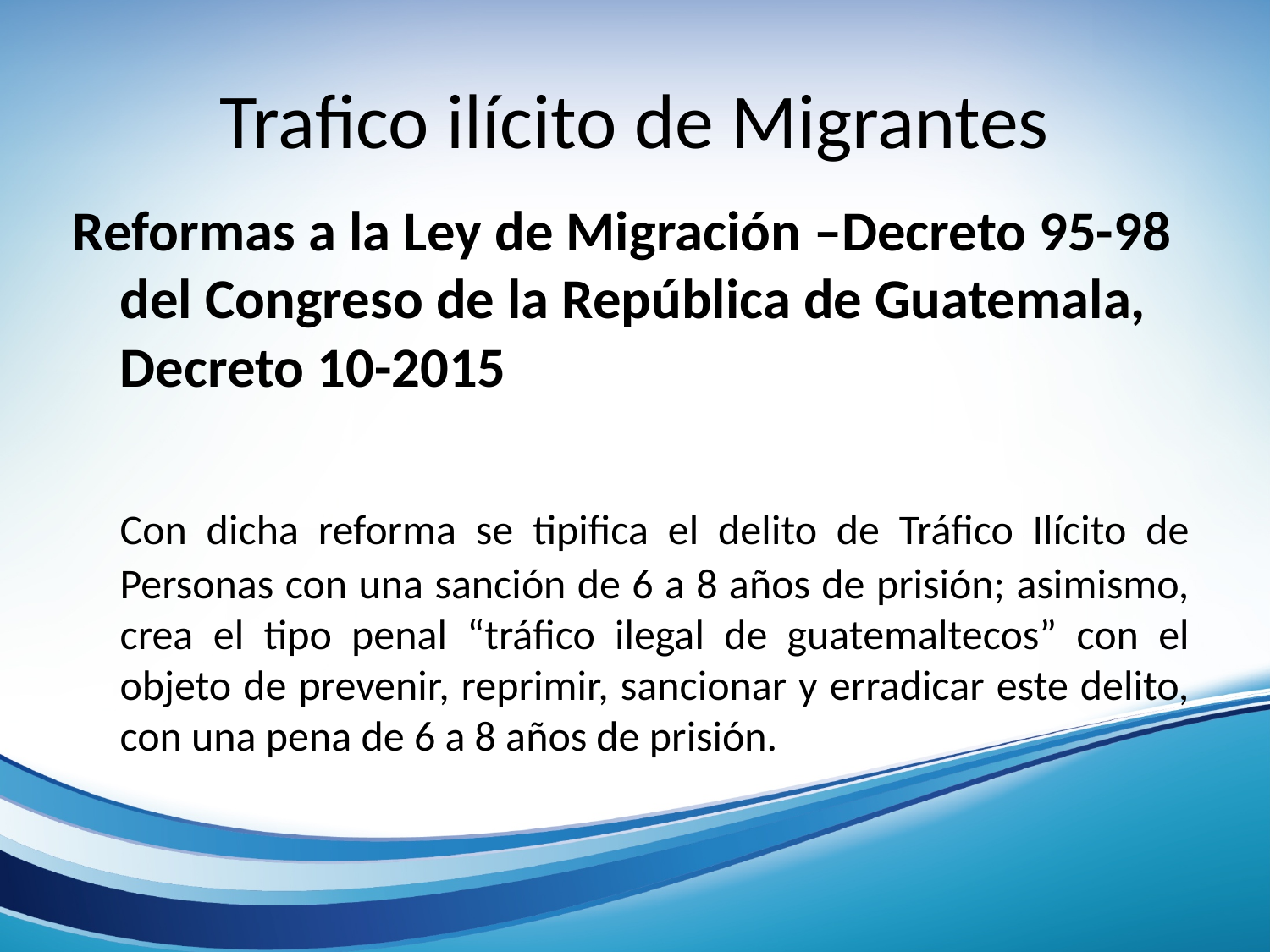

# Trafico ilícito de Migrantes
Reformas a la Ley de Migración –Decreto 95-98 del Congreso de la República de Guatemala, Decreto 10-2015

	Con dicha reforma se tipifica el delito de Tráfico Ilícito de Personas con una sanción de 6 a 8 años de prisión; asimismo, crea el tipo penal “tráfico ilegal de guatemaltecos” con el objeto de prevenir, reprimir, sancionar y erradicar este delito, con una pena de 6 a 8 años de prisión.